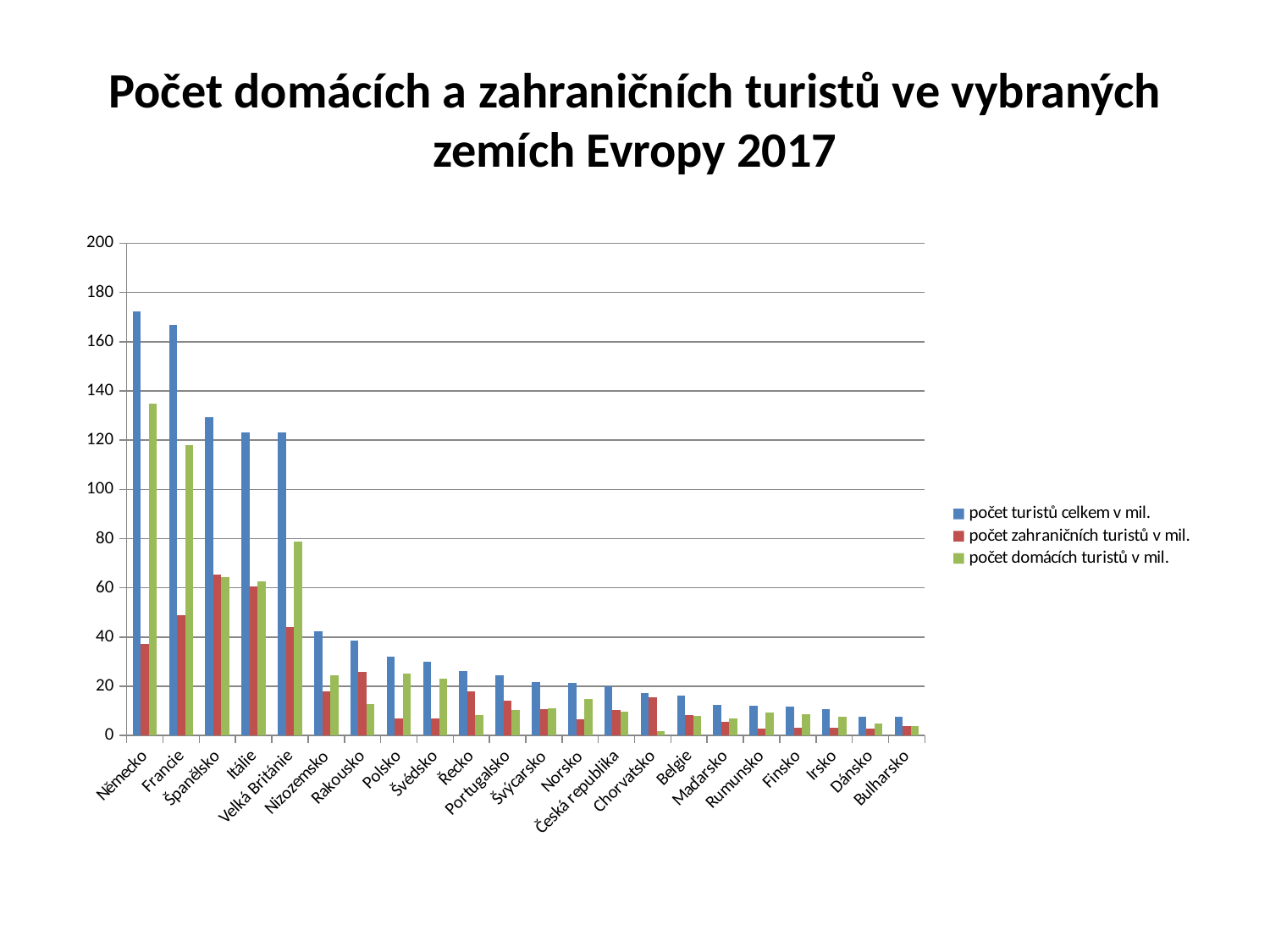

# Počet domácích a zahraničních turistů ve vybraných zemích Evropy 2017

### Chart

| Category | počet turistů celkem v mil. | počet zahraničních turistů v mil. | počet domácích turistů v mil. |
|---|---|---|---|
| Německo | 172.3 | 37.3 | 135.0 |
| Francie | 166.8 | 48.9 | 117.9 |
| Španělsko | 129.4 | 65.2 | 64.2 |
| Itálie | 123.2 | 60.5 | 62.7 |
| Velká Británie | 123.0 | 44.1 | 78.9 |
| Nizozemsko | 42.2 | 17.9 | 24.3 |
| Rakousko | 38.6 | 25.9 | 12.7 |
| Polsko | 32.0 | 6.8 | 25.2 |
| Švédsko | 29.9 | 6.8 | 23.1 |
| Řecko | 26.1 | 17.9 | 8.2 |
| Portugalsko | 24.6 | 14.3 | 10.3 |
| Švýcarsko | 21.6 | 10.6 | 11.0 |
| Norsko | 21.3 | 6.6 | 14.7 |
| Česká republika | 20.0 | 10.2 | 9.8 |
| Chorvatsko | 17.4 | 15.6 | 1.8 |
| Belgie | 16.3 | 8.4 | 7.9 |
| Maďarsko | 12.5 | 5.7 | 6.8 |
| Rumunsko | 12.1 | 2.7 | 9.4 |
| Finsko | 11.8 | 3.2 | 8.6 |
| Irsko | 10.8 | 3.2 | 7.5 |
| Dánsko | 7.7 | 2.9 | 4.8 |
| Bulharsko | 7.5 | 3.7 | 3.8 |